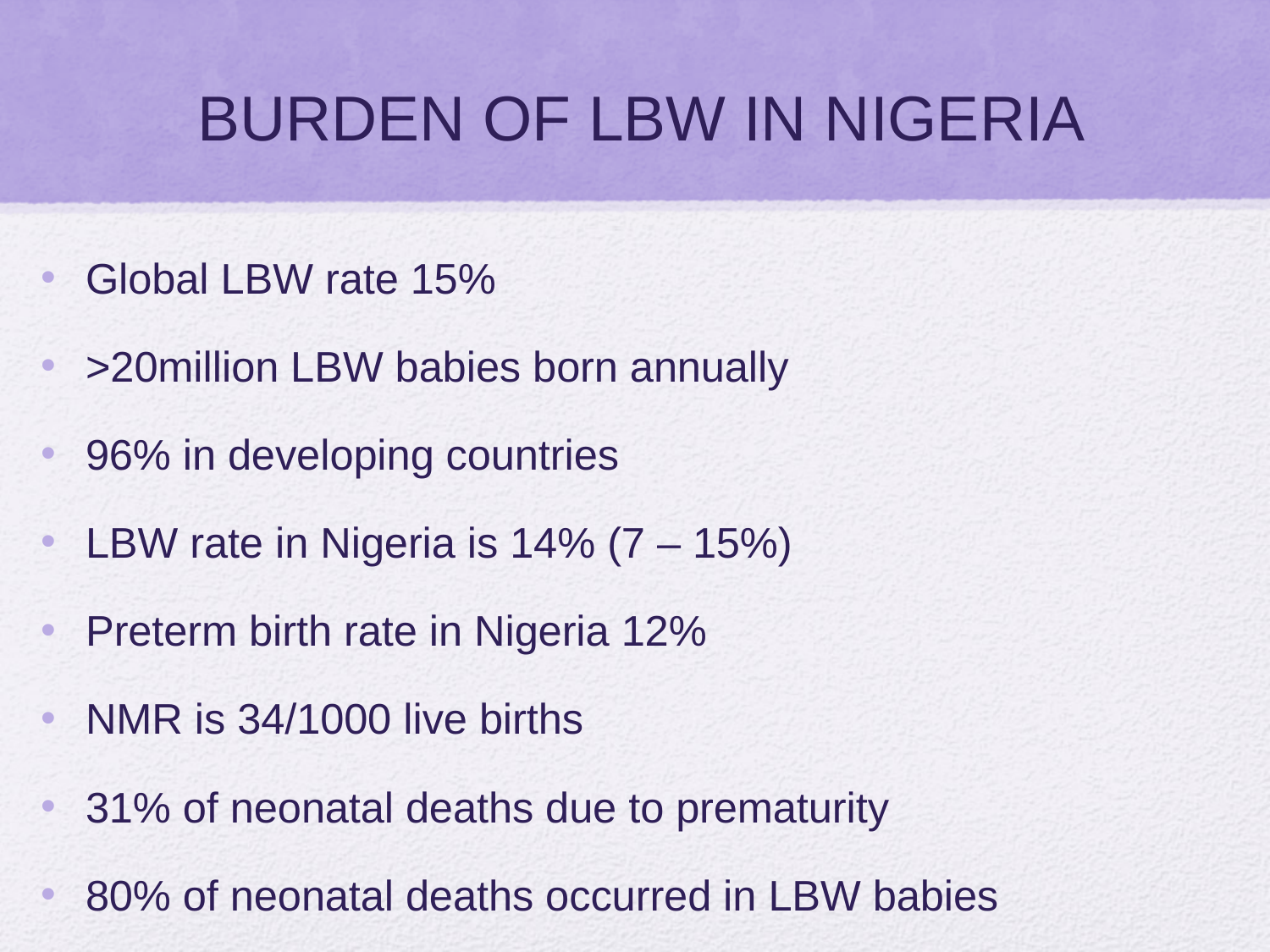

# BURDEN OF LBW IN NIGERIA
Global LBW rate 15%
>20million LBW babies born annually
96% in developing countries
LBW rate in Nigeria is 14% (7 – 15%)
Preterm birth rate in Nigeria 12%
NMR is 34/1000 live births
31% of neonatal deaths due to prematurity
80% of neonatal deaths occurred in LBW babies